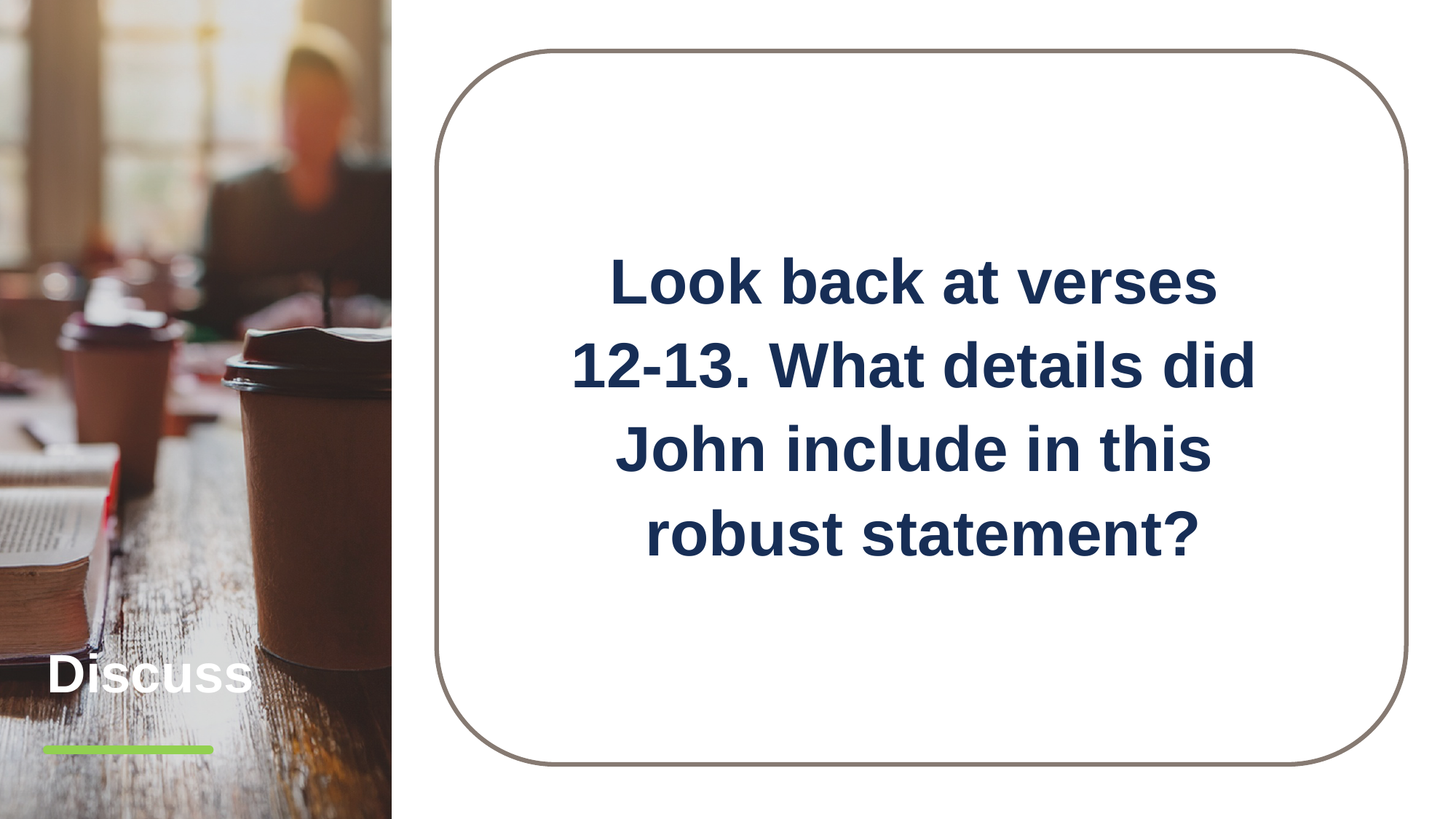

Look back at verses
12-13. What details did
John include in this
robust statement?
# Discuss